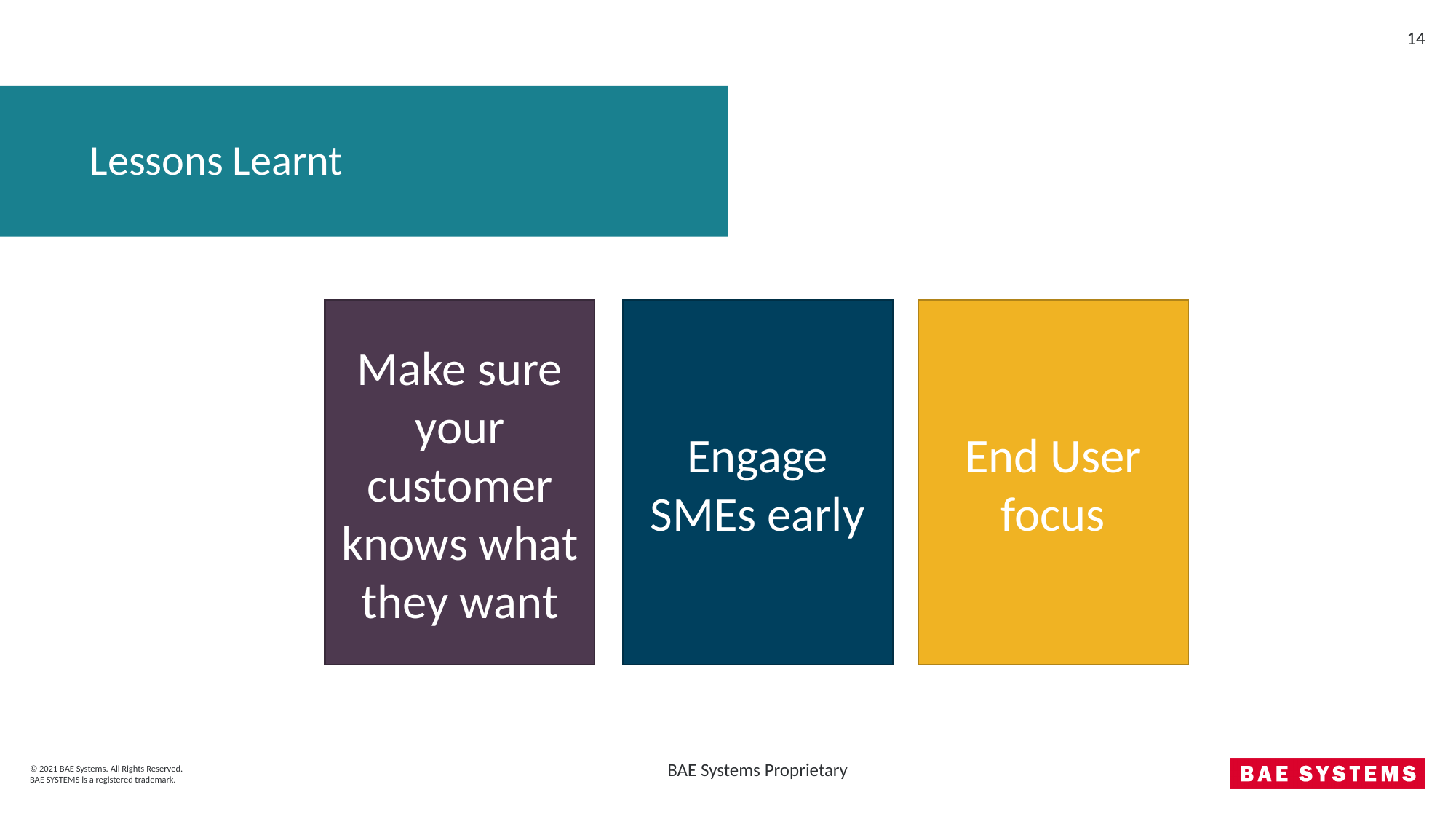

14
# Lessons Learnt

Make sure your customer knows what they want
Engage SMEs early
End User focus